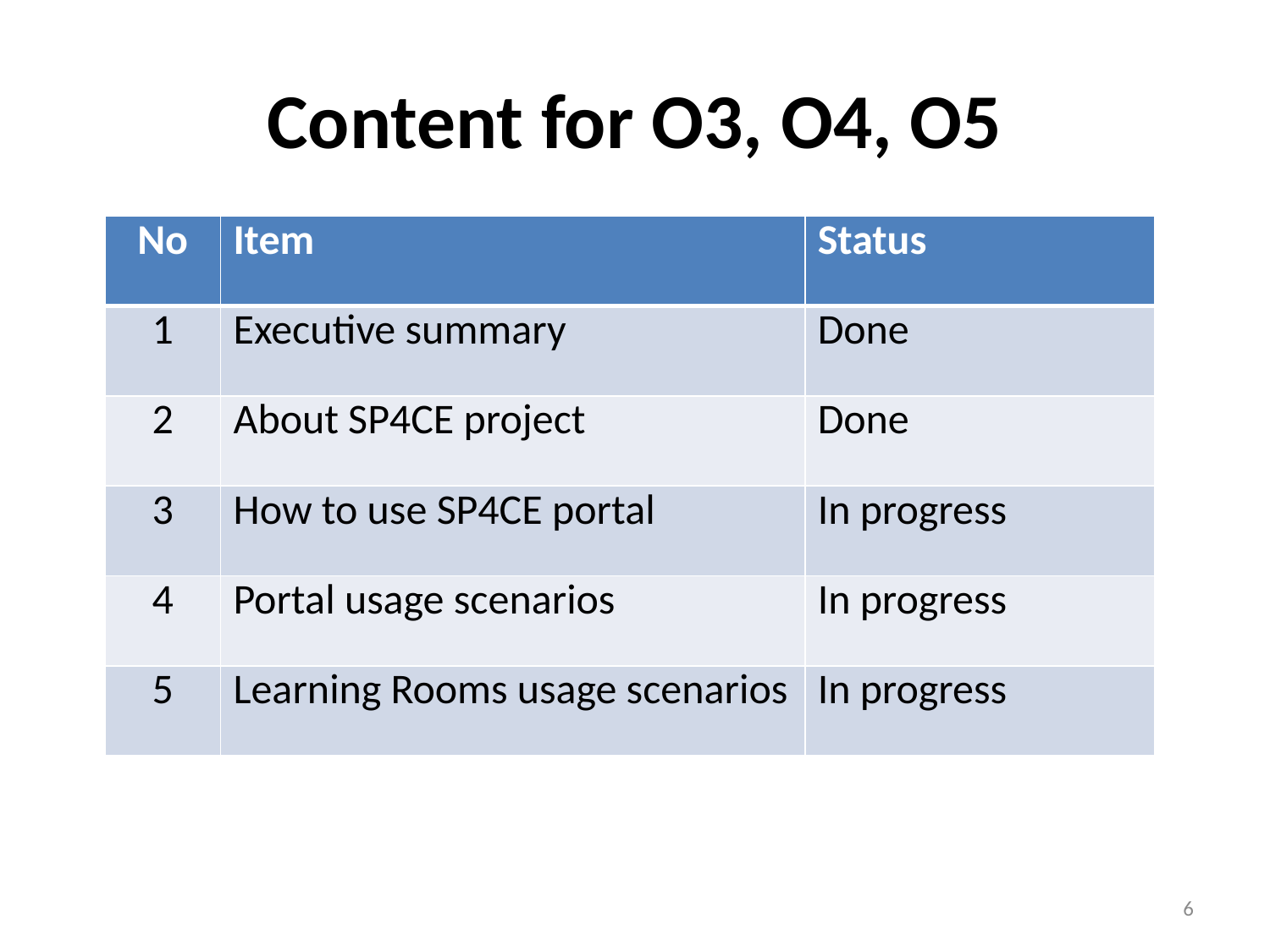

# Content for O3, O4, O5
| No | Item | Status |
| --- | --- | --- |
| 1 | Executive summary | Done |
| 2 | About SP4CE project | Done |
| 3 | How to use SP4CE portal | In progress |
| 4 | Portal usage scenarios | In progress |
| 5 | Learning Rooms usage scenarios | In progress |

6